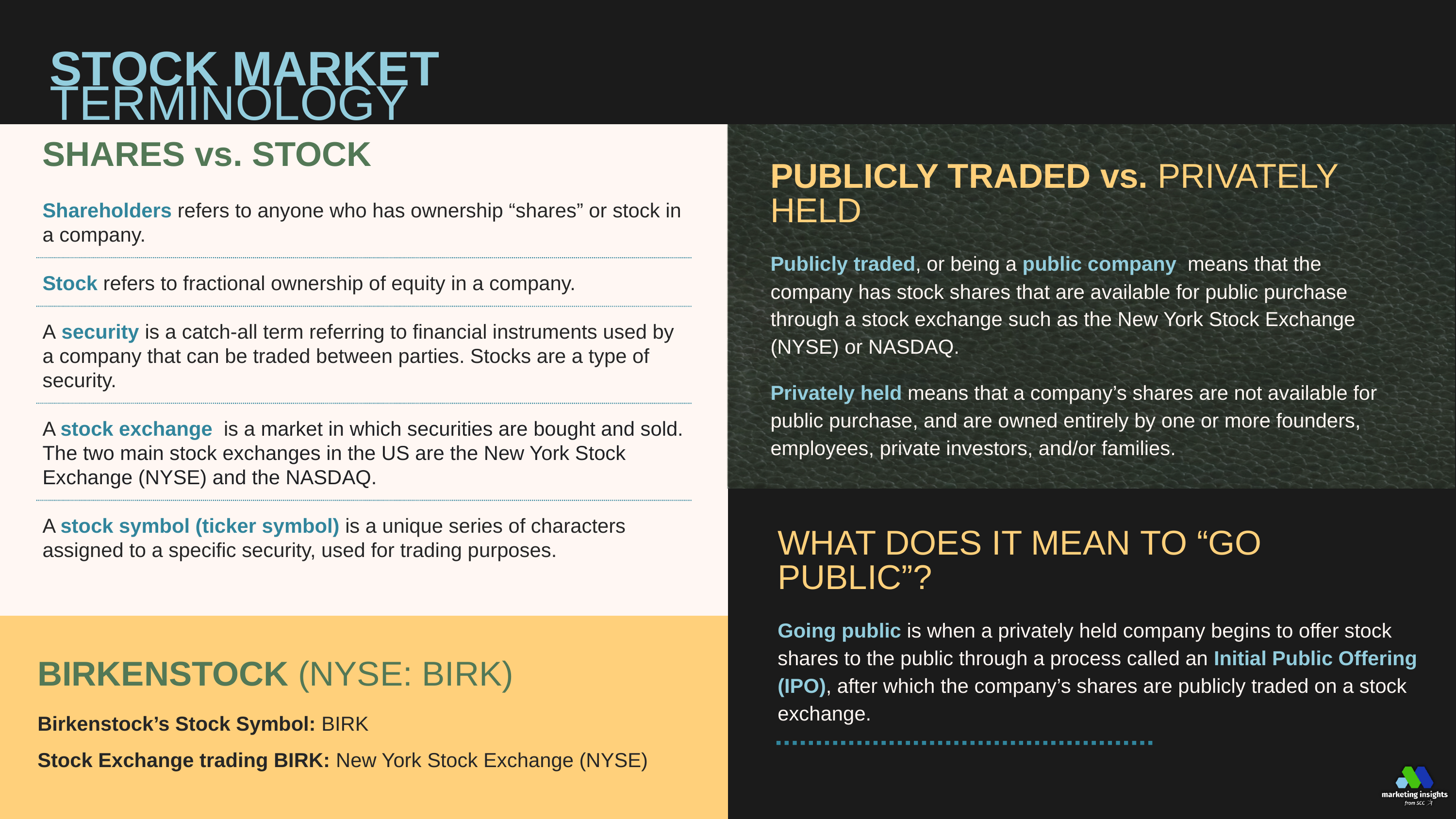

STOCK MARKET TERMINOLOGY

SHARES vs. STOCK
Shareholders refers to anyone who has ownership “shares” or stock in a company.
Stock refers to fractional ownership of equity in a company.
A security is a catch-all term referring to financial instruments used by a company that can be traded between parties. Stocks are a type of security.
A stock exchange  is a market in which securities are bought and sold. The two main stock exchanges in the US are the New York Stock Exchange (NYSE) and the NASDAQ.
A stock symbol (ticker symbol) is a unique series of characters assigned to a specific security, used for trading purposes.
PUBLICLY TRADED vs. PRIVATELY HELD
Publicly traded, or being a public company  means that the company has stock shares that are available for public purchase through a stock exchange such as the New York Stock Exchange (NYSE) or NASDAQ.
Privately held means that a company’s shares are not available for public purchase, and are owned entirely by one or more founders, employees, private investors, and/or families.

WHAT DOES IT MEAN TO “GO PUBLIC”?
Going public is when a privately held company begins to offer stock shares to the public through a process called an Initial Public Offering (IPO), after which the company’s shares are publicly traded on a stock exchange.

BIRKENSTOCK (NYSE: BIRK)
Birkenstock’s Stock Symbol: BIRK
Stock Exchange trading BIRK: New York Stock Exchange (NYSE)